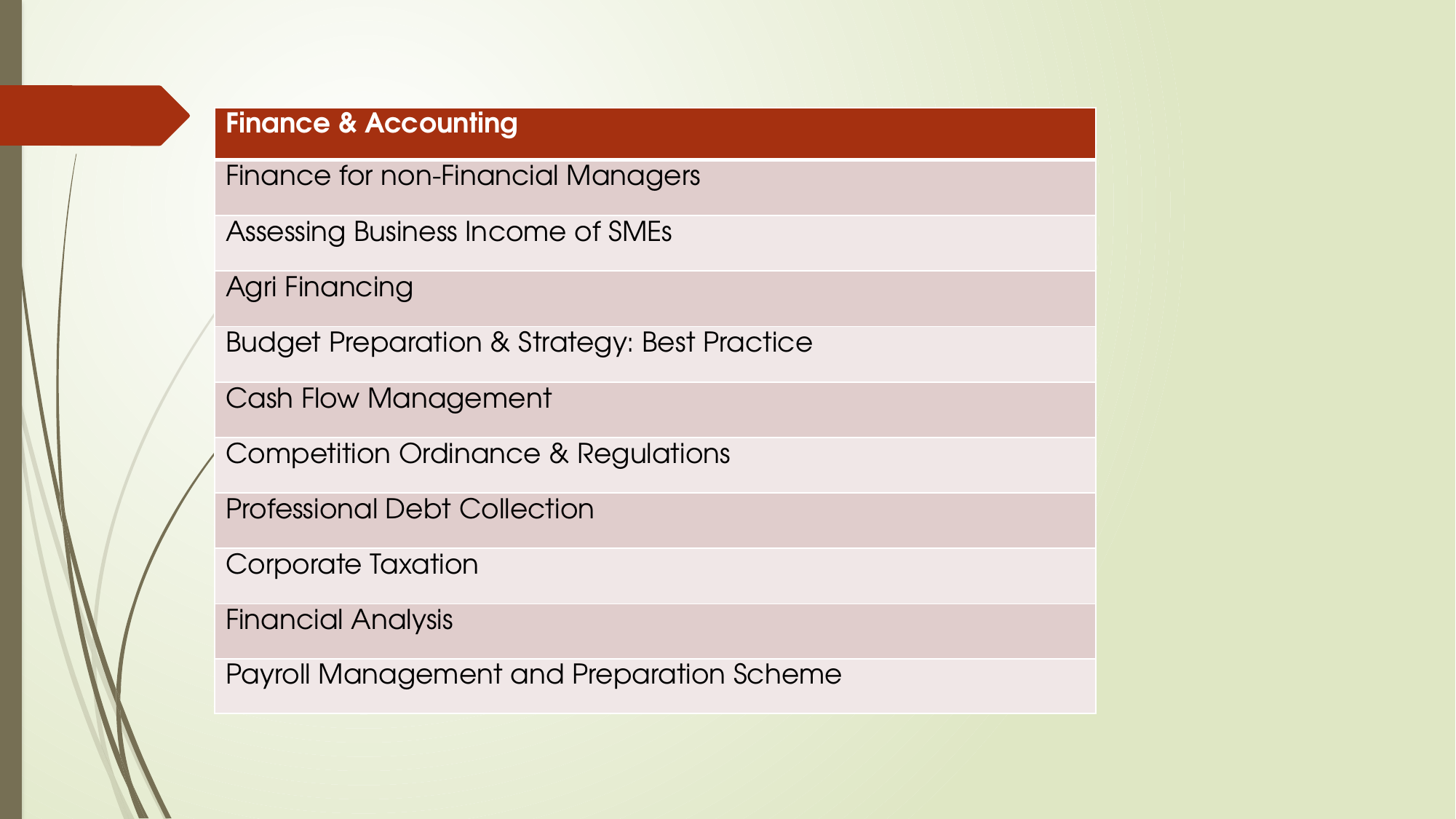

| Finance & Accounting |
| --- |
| Finance for non-Financial Managers |
| Assessing Business Income of SMEs |
| Agri Financing |
| Budget Preparation & Strategy: Best Practice |
| Cash Flow Management |
| Competition Ordinance & Regulations |
| Professional Debt Collection |
| Corporate Taxation |
| Financial Analysis |
| Payroll Management and Preparation Scheme |